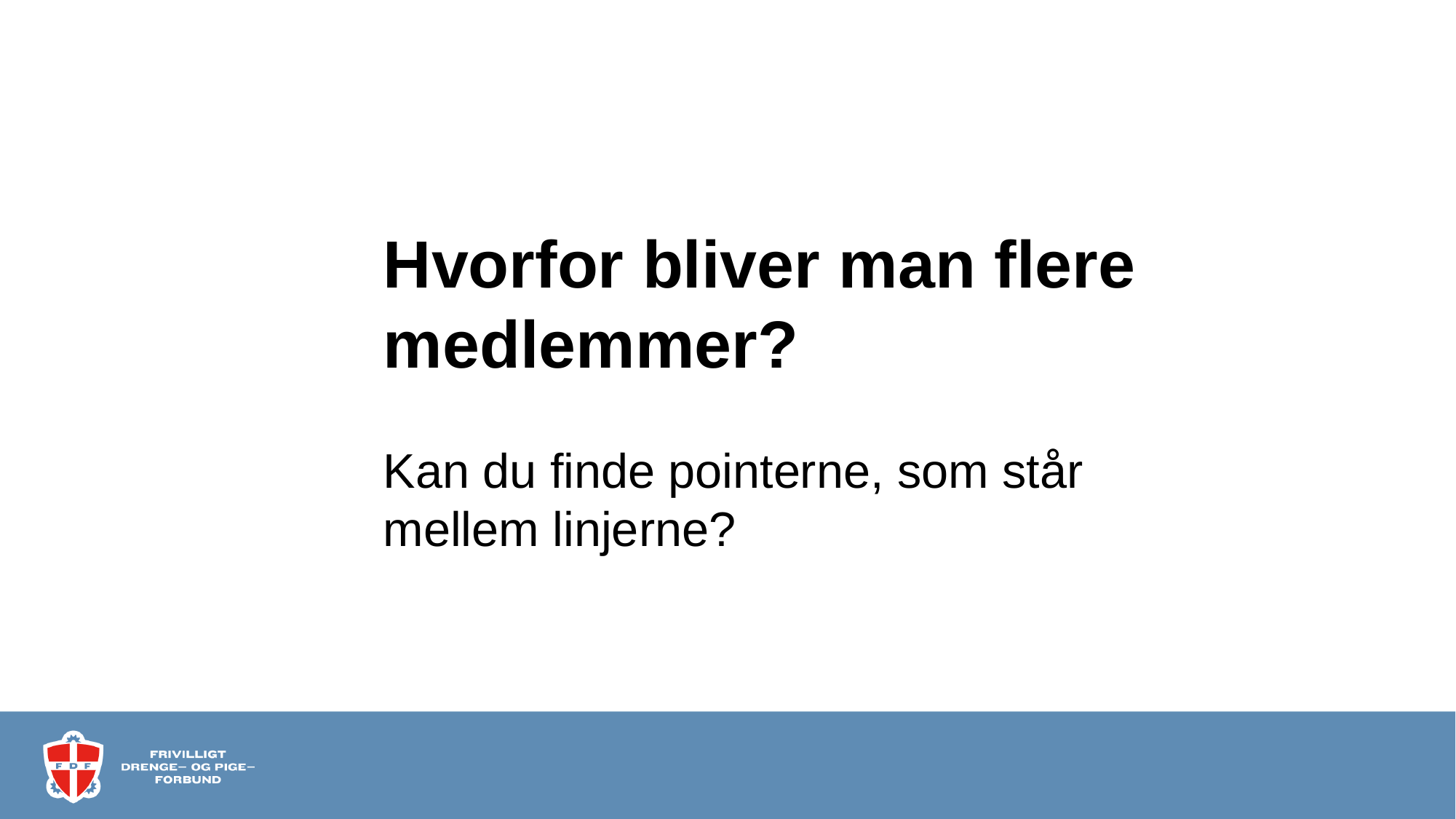

Hvorfor bliver man flere medlemmer?
Kan du finde pointerne, som står mellem linjerne?